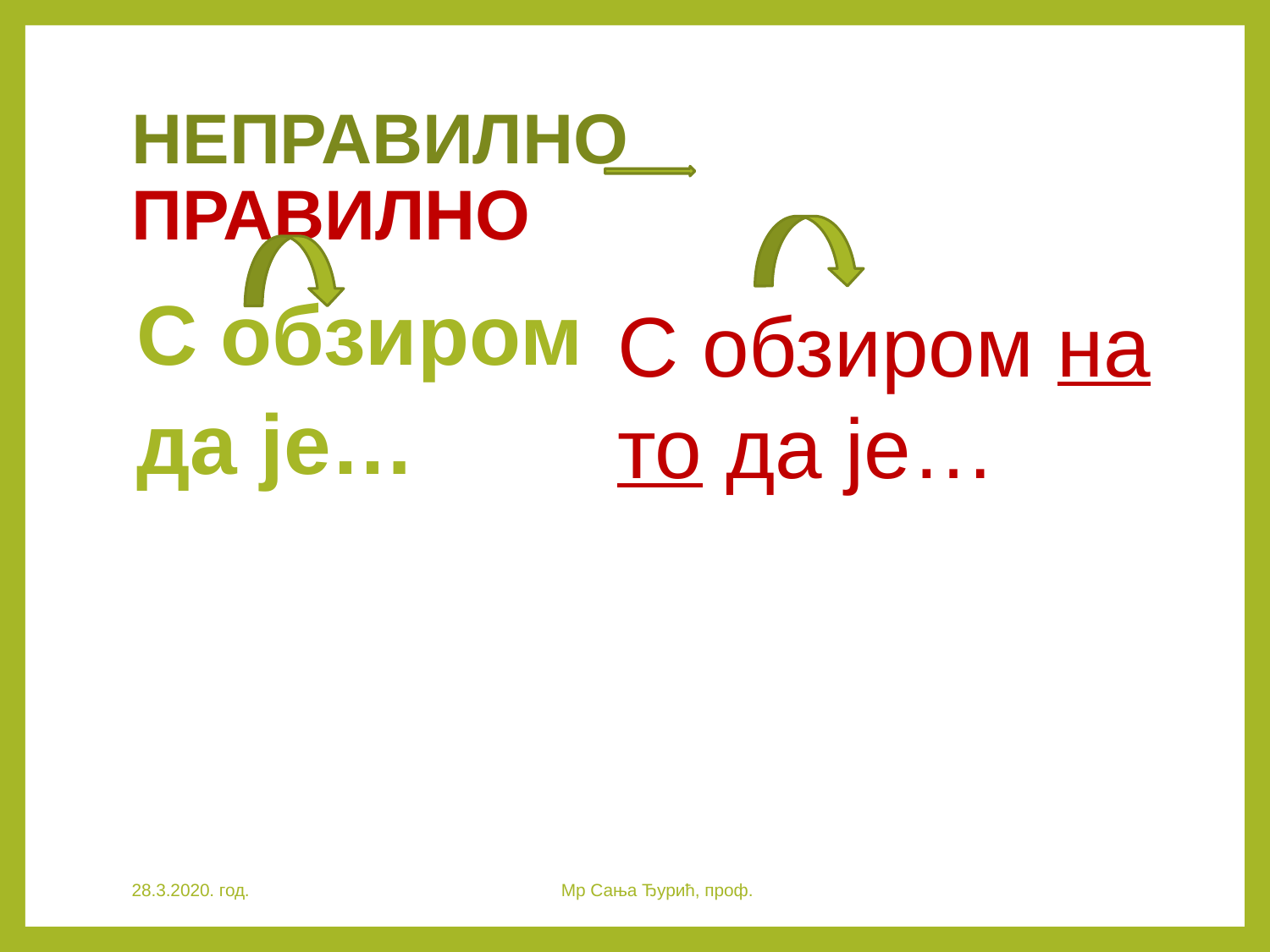

# НЕПРАВИЛНО         ПРАВИЛНО

С обзиром
да је…
С обзиром на то да је…
28.3.2020. год.
Мр Сања Ђурић, проф.